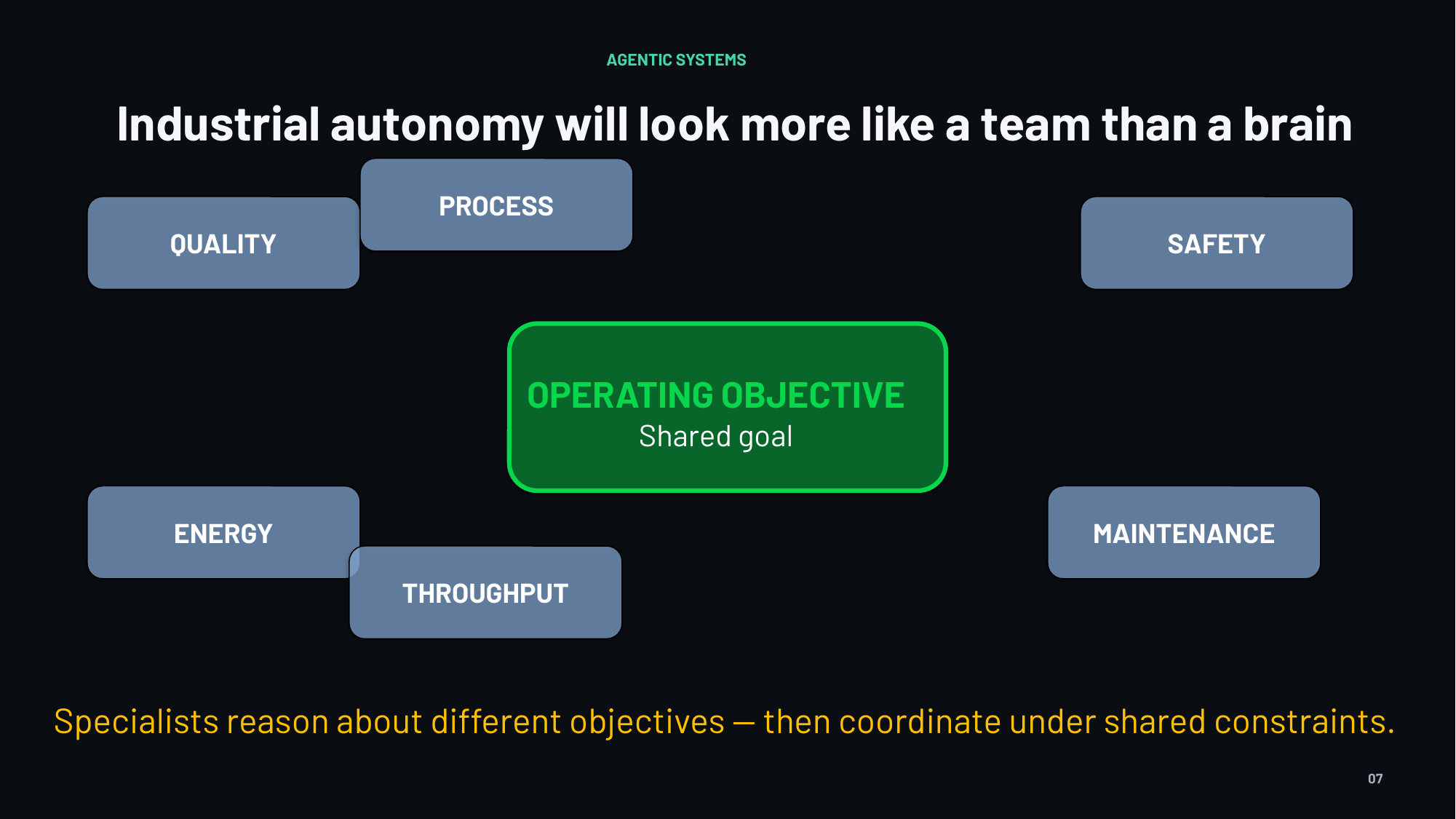

AGENTIC SYSTEMS
Industrial autonomy will look more like a team than a brain
PROCESS
QUALITY
SAFETY

OPERATING OBJECTIVE
Shared goal
ENERGY
MAINTENANCE
THROUGHPUT
Specialists reason about different objectives — then coordinate under shared constraints.
07